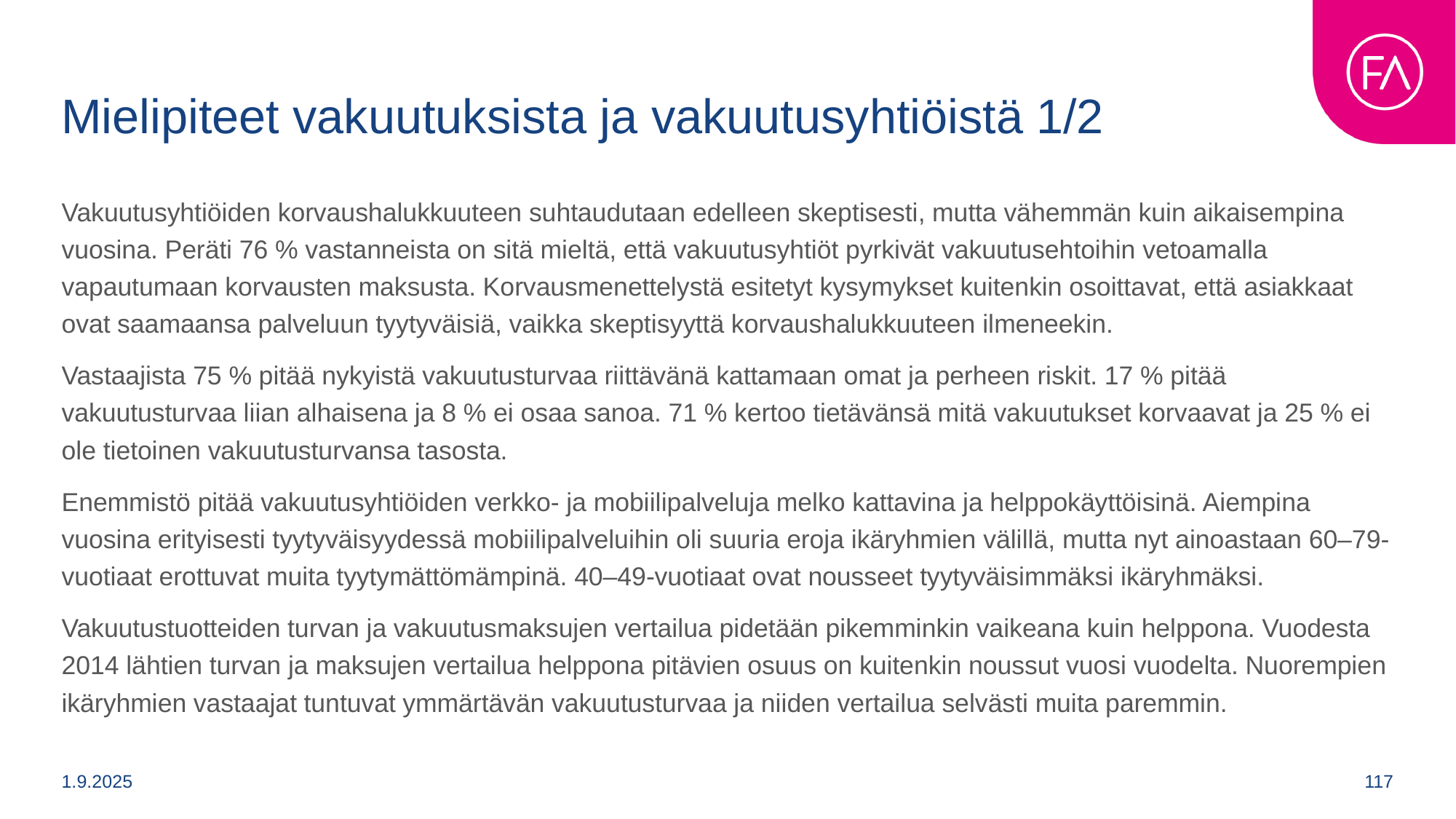

# Mielipiteet vakuutuksista ja vakuutusyhtiöistä 1/2
Vakuutusyhtiöiden korvaushalukkuuteen suhtaudutaan edelleen skeptisesti, mutta vähemmän kuin aikaisempina vuosina. Peräti 76 % vastanneista on sitä mieltä, että vakuutusyhtiöt pyrkivät vakuutusehtoihin vetoamalla vapautumaan korvausten maksusta. Korvausmenettelystä esitetyt kysymykset kuitenkin osoittavat, että asiakkaat ovat saamaansa palveluun tyytyväisiä, vaikka skeptisyyttä korvaushalukkuuteen ilmeneekin.
Vastaajista 75 % pitää nykyistä vakuutusturvaa riittävänä kattamaan omat ja perheen riskit. 17 % pitää vakuutusturvaa liian alhaisena ja 8 % ei osaa sanoa. 71 % kertoo tietävänsä mitä vakuutukset korvaavat ja 25 % ei ole tietoinen vakuutusturvansa tasosta.
Enemmistö pitää vakuutusyhtiöiden verkko- ja mobiilipalveluja melko kattavina ja helppokäyttöisinä. Aiempina vuosina erityisesti tyytyväisyydessä mobiilipalveluihin oli suuria eroja ikäryhmien välillä, mutta nyt ainoastaan 60–79-vuotiaat erottuvat muita tyytymättömämpinä. 40–49-vuotiaat ovat nousseet tyytyväisimmäksi ikäryhmäksi.
Vakuutustuotteiden turvan ja vakuutusmaksujen vertailua pidetään pikemminkin vaikeana kuin helppona. Vuodesta 2014 lähtien turvan ja maksujen vertailua helppona pitävien osuus on kuitenkin noussut vuosi vuodelta. Nuorempien ikäryhmien vastaajat tuntuvat ymmärtävän vakuutusturvaa ja niiden vertailua selvästi muita paremmin.
1.9.2025

117